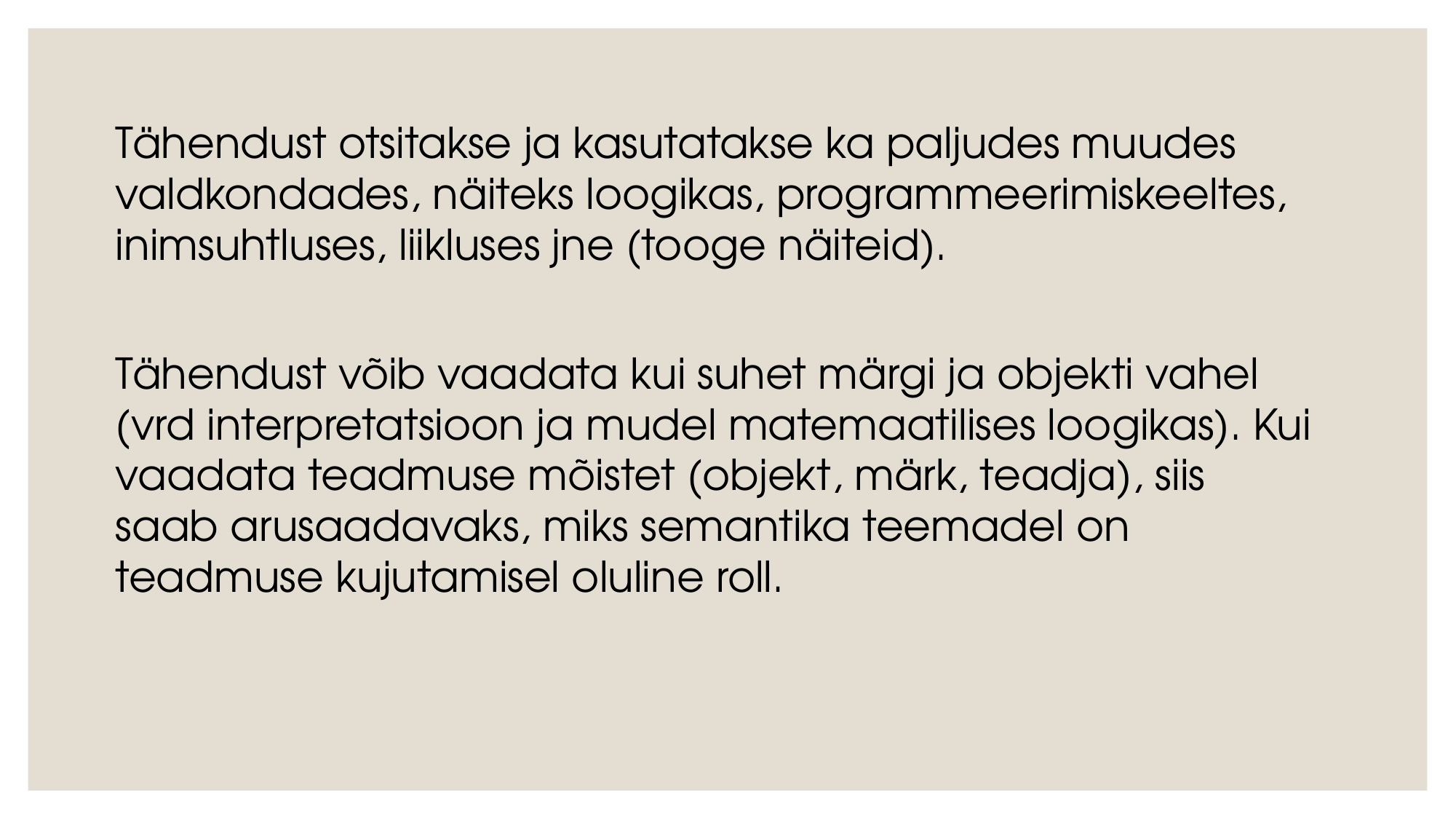

Tähendust otsitakse ja kasutatakse ka paljudes muudes valdkondades, näiteks loogikas, programmeerimiskeeltes, inimsuhtluses, liikluses jne (tooge näiteid).

Tähendust võib vaadata kui suhet märgi ja objekti vahel (vrd interpretatsioon ja mudel matemaatilises loogikas). Kui vaadata teadmuse mõistet (objekt, märk, teadja), siis saab arusaadavaks, miks semantika teemadel on teadmuse kujutamisel oluline roll.